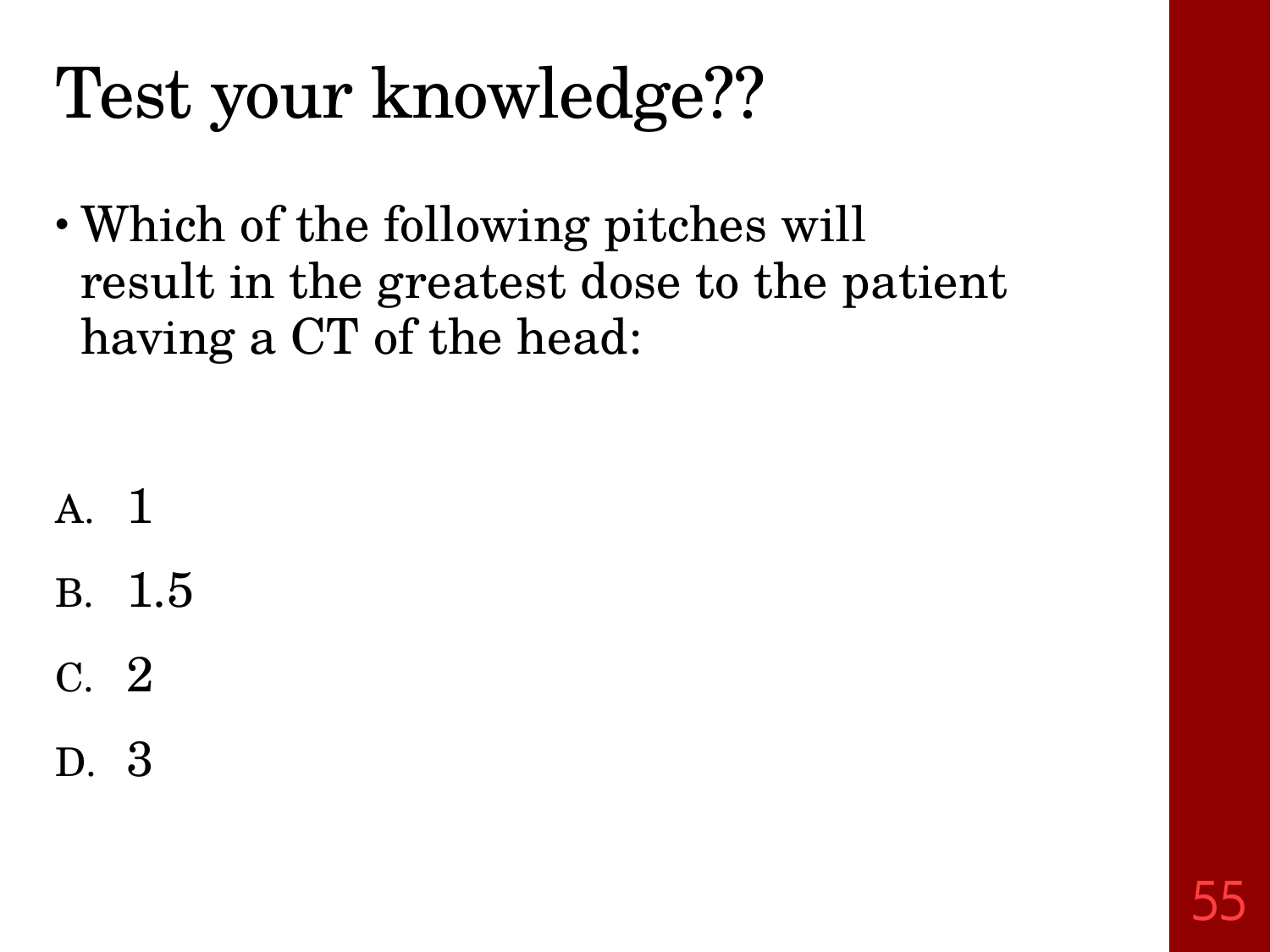

# Test your knowledge??
Which of the following pitches will result in the greatest dose to the patient having a CT of the head:

1
1.5
2
3

55